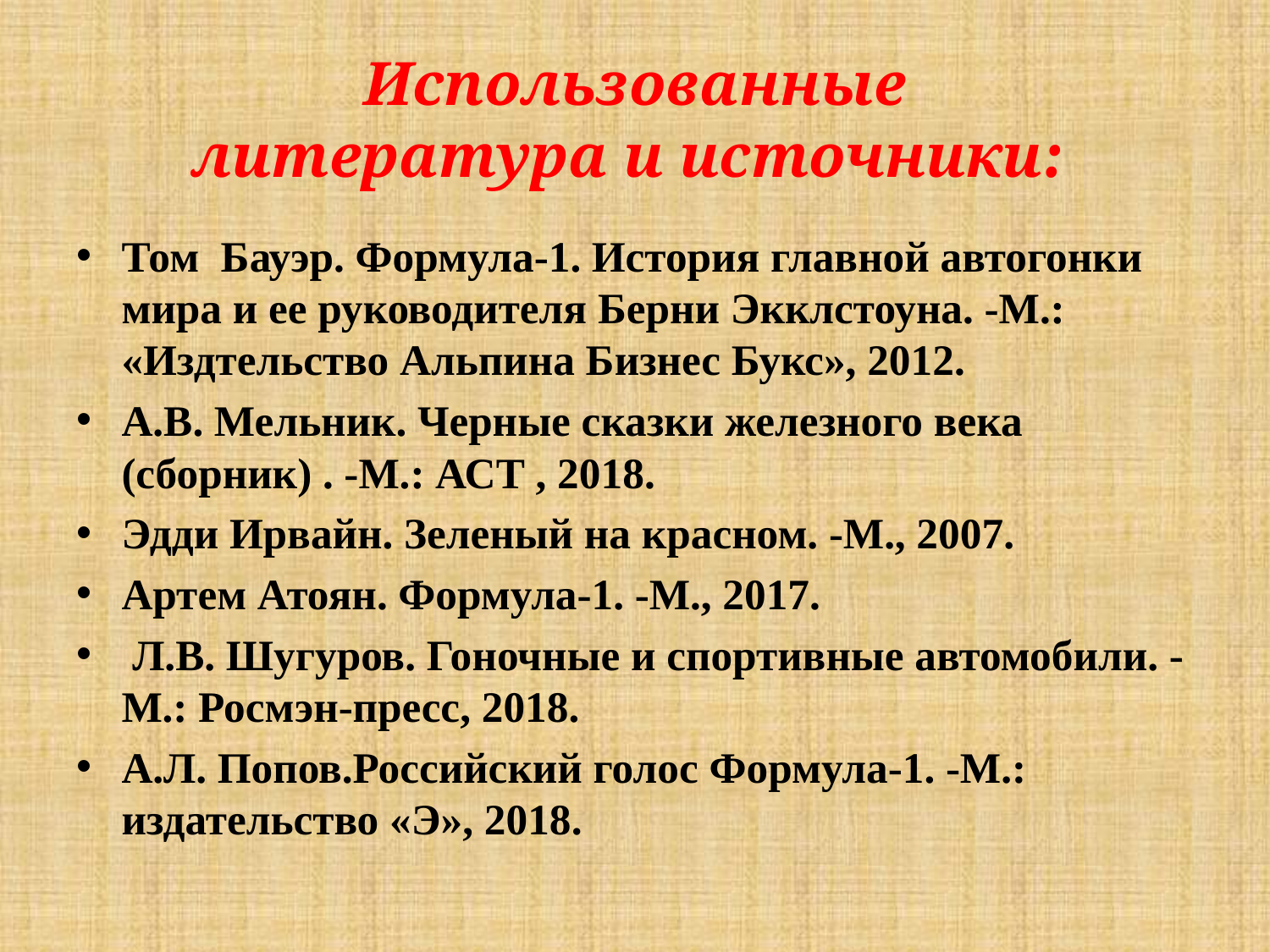

# Использованные литература и источники:
Том  Бауэр. Формула-1. История главной автогонки мира и ее руководителя Берни Экклстоуна. -М.: «Издтельство Альпина Бизнес Букс», 2012.
А.В. Мельник. Черные сказки железного века (сборник) . -М.: АСТ , 2018.
Эдди Ирвайн. Зеленый на красном. -М., 2007.
Артем Атоян. Формула-1. -М., 2017.
 Л.В. Шугуров. Гоночные и спортивные автомобили. -М.: Росмэн-пресс, 2018.
А.Л. Попов.Российский голос Формула-1. -М.: издательство «Э», 2018.